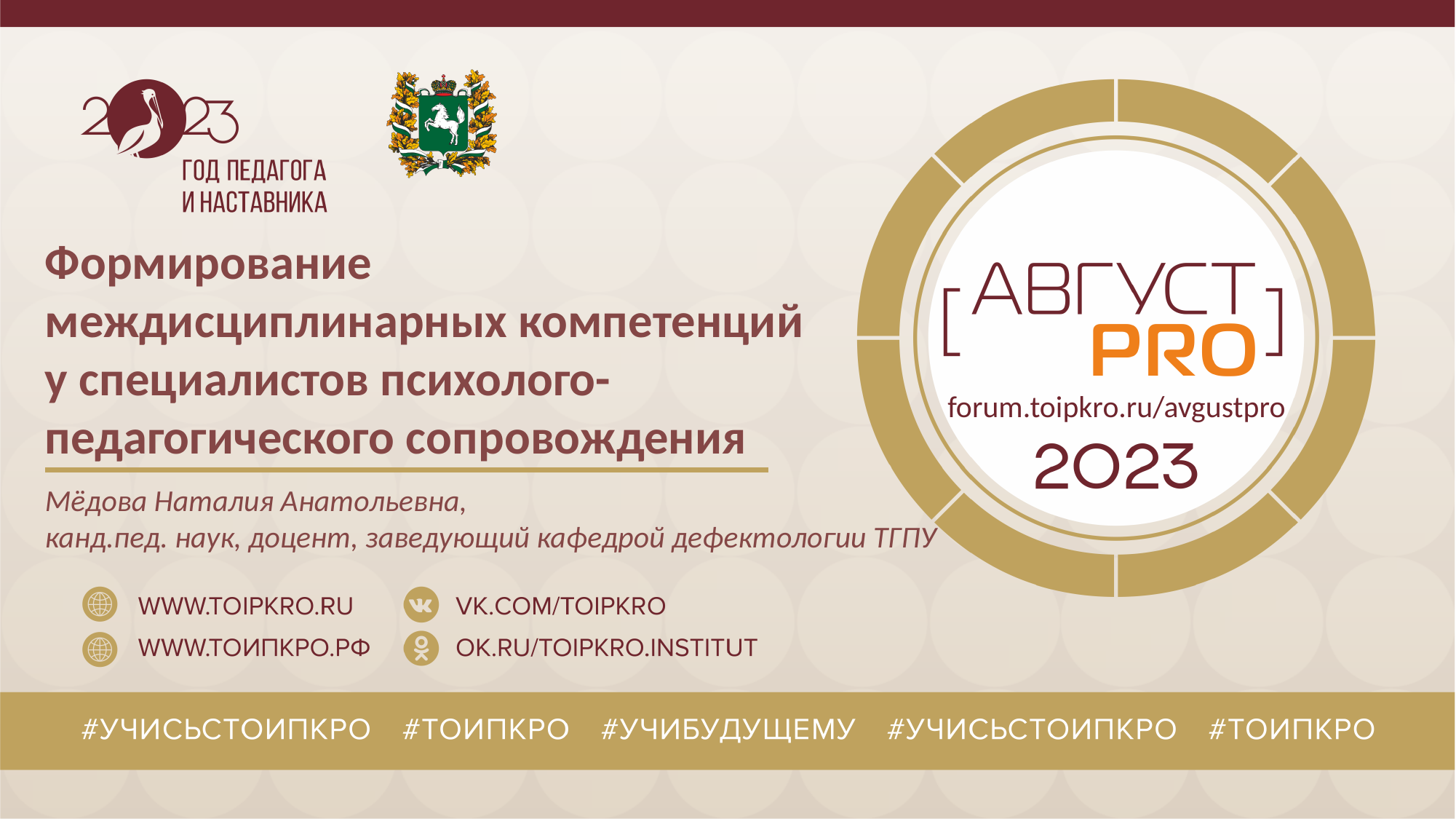

Формирование междисциплинарных компетенций у специалистов психолого-педагогического сопровождения
forum.toipkro.ru/avgustpro
Мёдова Наталия Анатольевна,
канд.пед. наук, доцент, заведующий кафедрой дефектологии ТГПУ